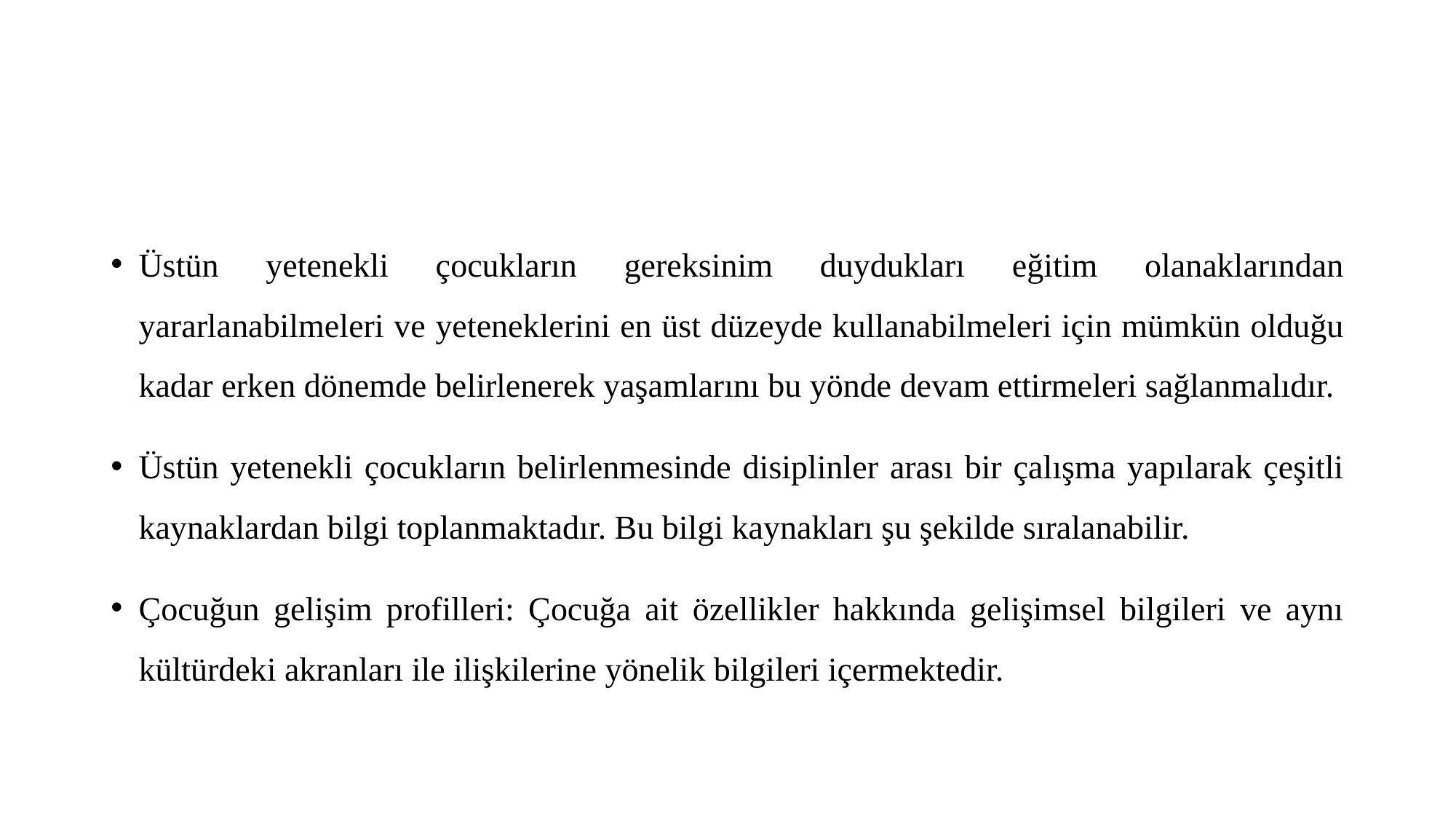

#
Üstün yetenekli çocukların gereksinim duydukları eğitim olanaklarından yararlanabilmeleri ve yeteneklerini en üst düzeyde kullanabilmeleri için mümkün olduğu kadar erken dönemde belirlenerek yaşamlarını bu yönde devam ettirmeleri sağlanmalıdır.
Üstün yetenekli çocukların belirlenmesinde disiplinler arası bir çalışma yapılarak çeşitli kaynaklardan bilgi toplanmaktadır. Bu bilgi kaynakları şu şekilde sıralanabilir.
Çocuğun gelişim profilleri: Çocuğa ait özellikler hakkında gelişimsel bilgileri ve aynı kültürdeki akranları ile ilişkilerine yönelik bilgileri içermektedir.